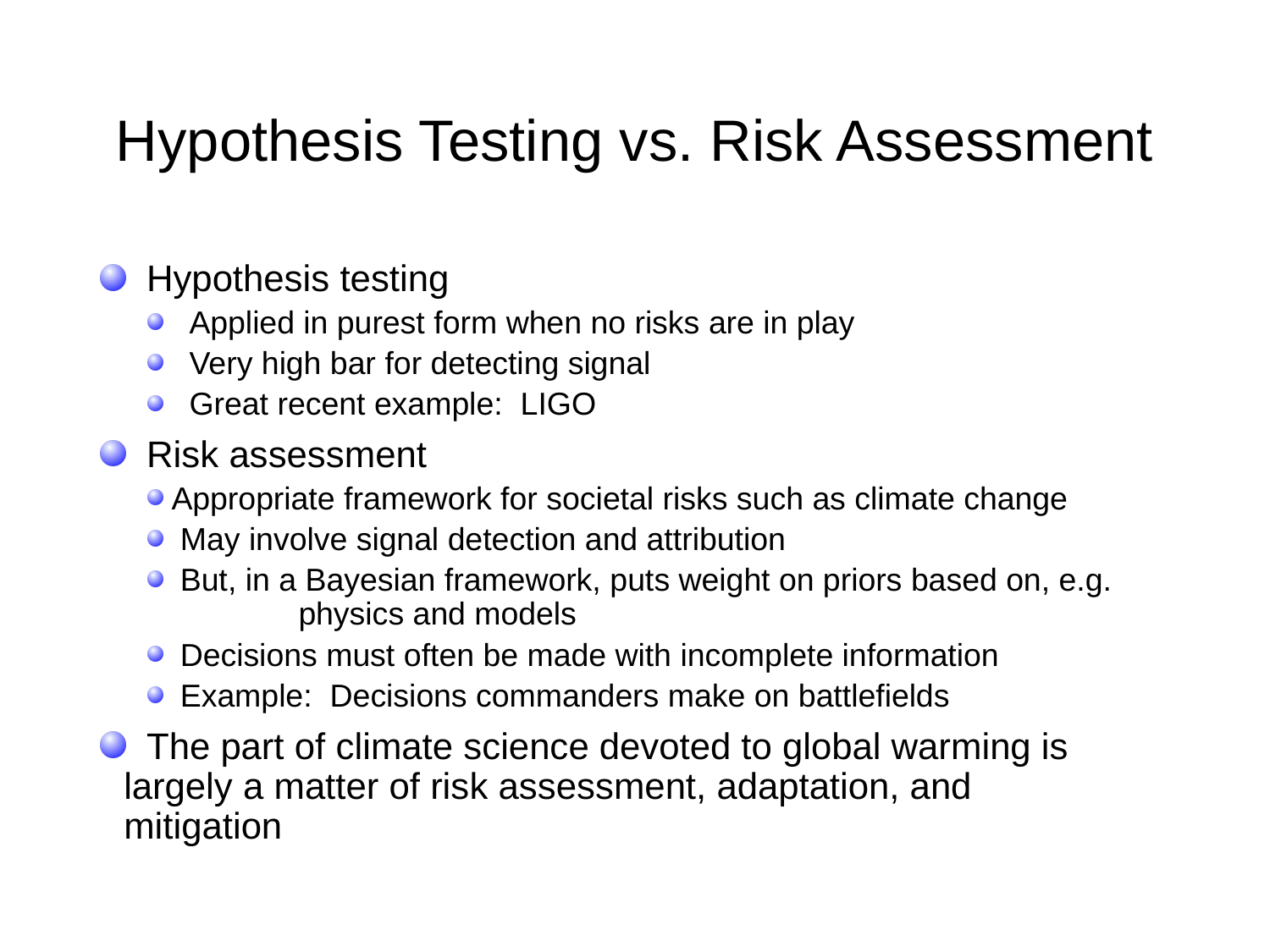

# Hypothesis Testing vs. Risk Assessment
  Hypothesis testing
  Applied in purest form when no risks are in play
  Very high bar for detecting signal
  Great recent example:  LIGO
  Risk assessment
Appropriate framework for societal risks such as climate change
 May involve signal detection and attribution
 But, in a Bayesian framework, puts weight on priors based on, e.g. 	physics and models
 Decisions must often be made with incomplete information
 Example:  Decisions commanders make on battlefields
  The part of climate science devoted to global warming is 	largely a matter of risk assessment, adaptation, and 	mitigation